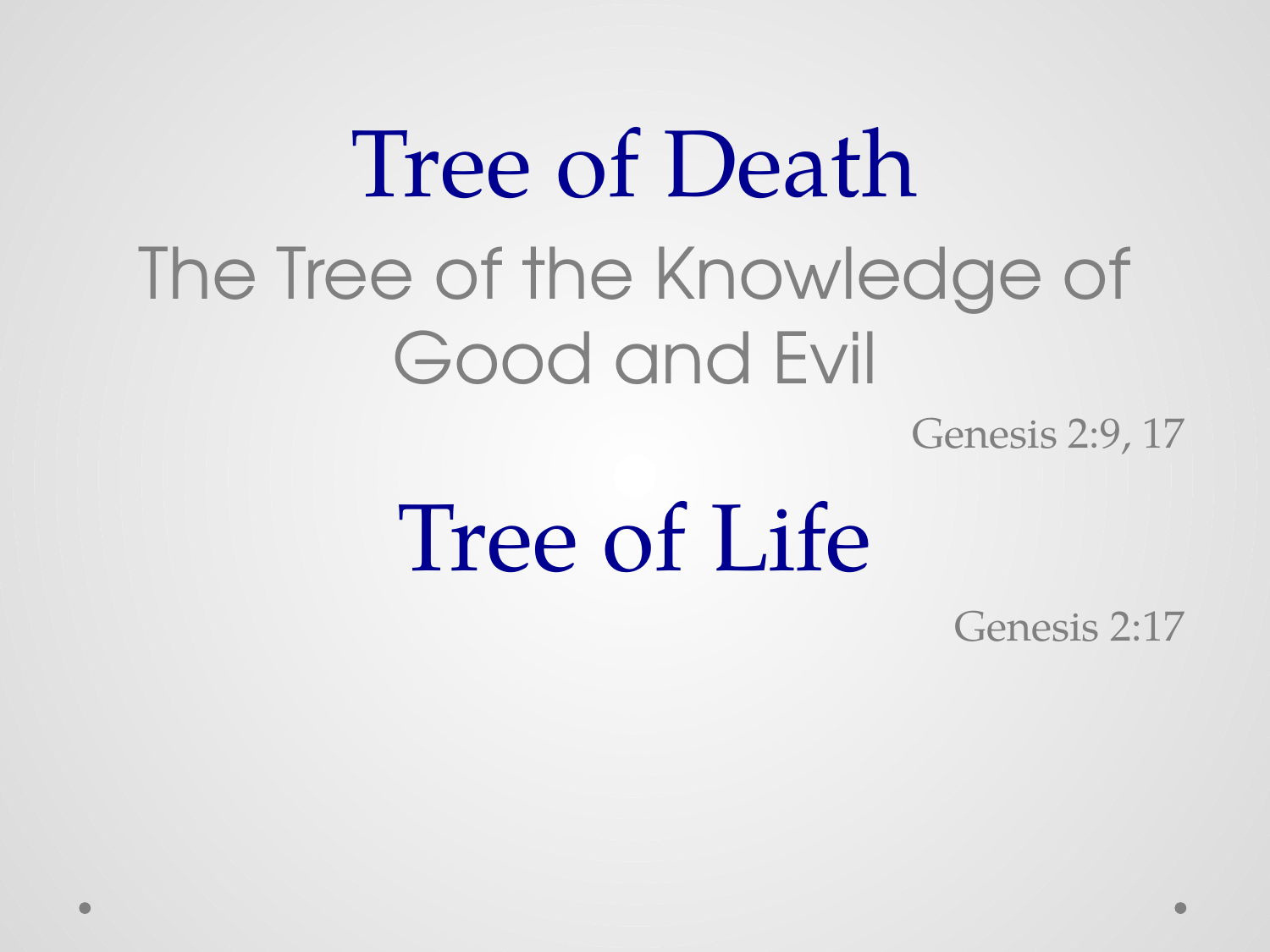

# Tree of Death
The Tree of the Knowledge of Good and Evil
						       Genesis 2:9, 17
Tree of Life
						           Genesis 2:17